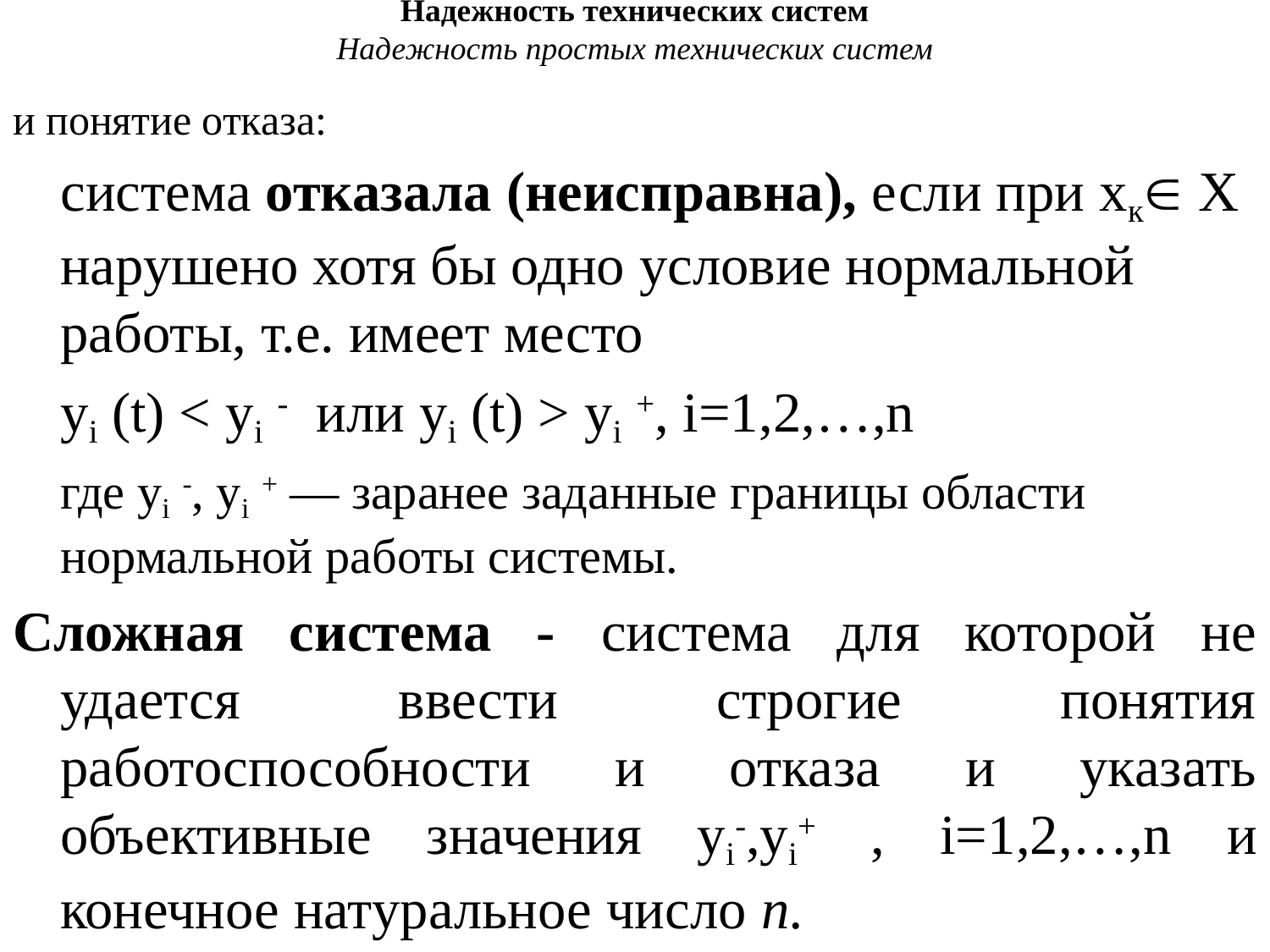

# Надежность технических систем Надежность простых технических систем
и понятие отказа:
	система отказала (неисправна), если при xк∈ X нарушено хотя бы одно условие нормальной работы, т.е. имеет место
	yi (t) < yi -  или yi (t) > yi +, i=1,2,…,n
	где yi -, yi + — заранее заданные границы области нормальной работы системы.
Сложная система - система для которой не удается ввести строгие понятия работоспособности и отказа и указать объективные значения yi-,yi+ , i=1,2,…,n и конечное натуральное число п.